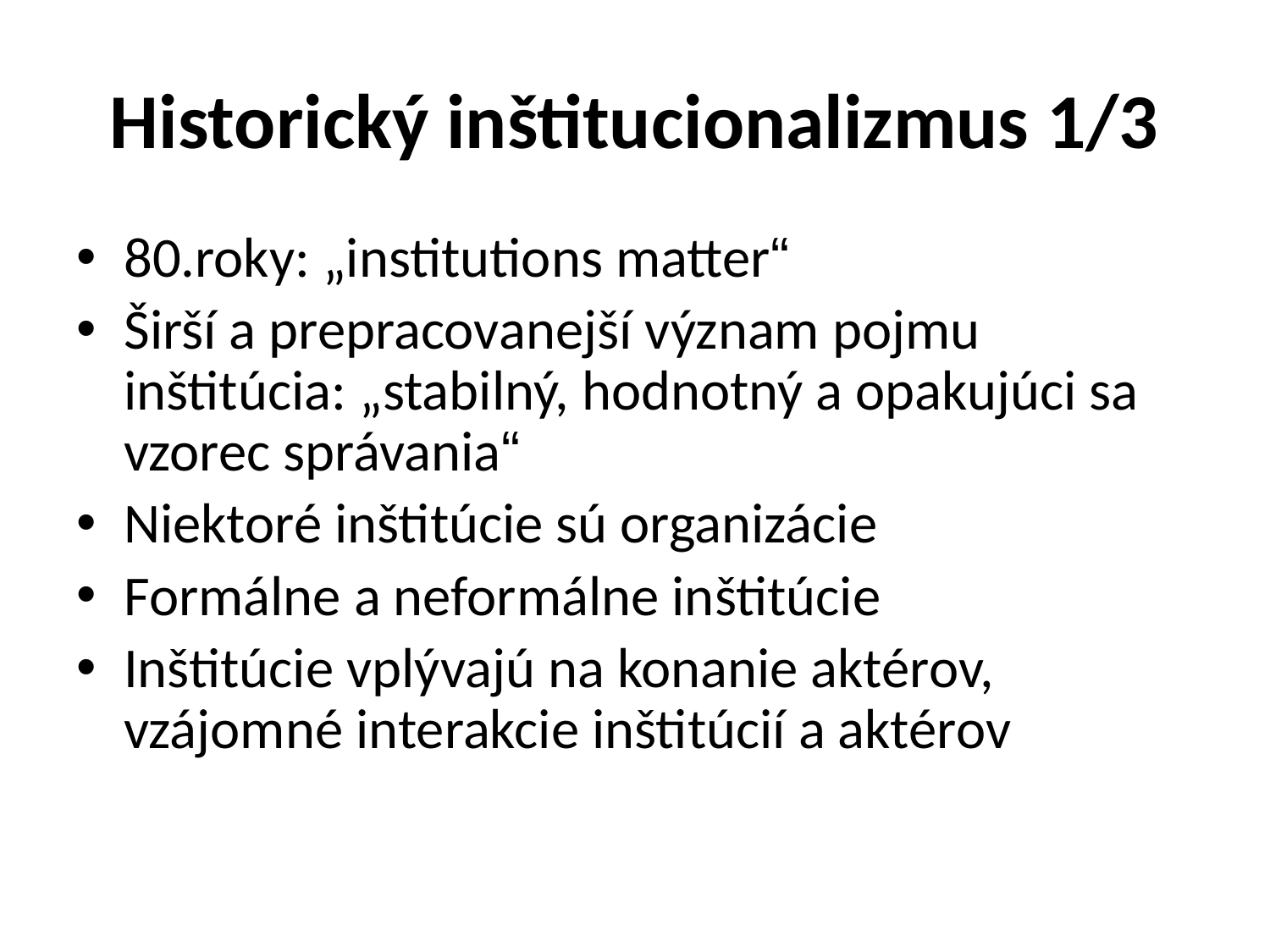

# Historický inštitucionalizmus 1/3
80.roky: „institutions matter“
Širší a prepracovanejší význam pojmu inštitúcia: „stabilný, hodnotný a opakujúci sa vzorec správania“
Niektoré inštitúcie sú organizácie
Formálne a neformálne inštitúcie
Inštitúcie vplývajú na konanie aktérov, vzájomné interakcie inštitúcií a aktérov